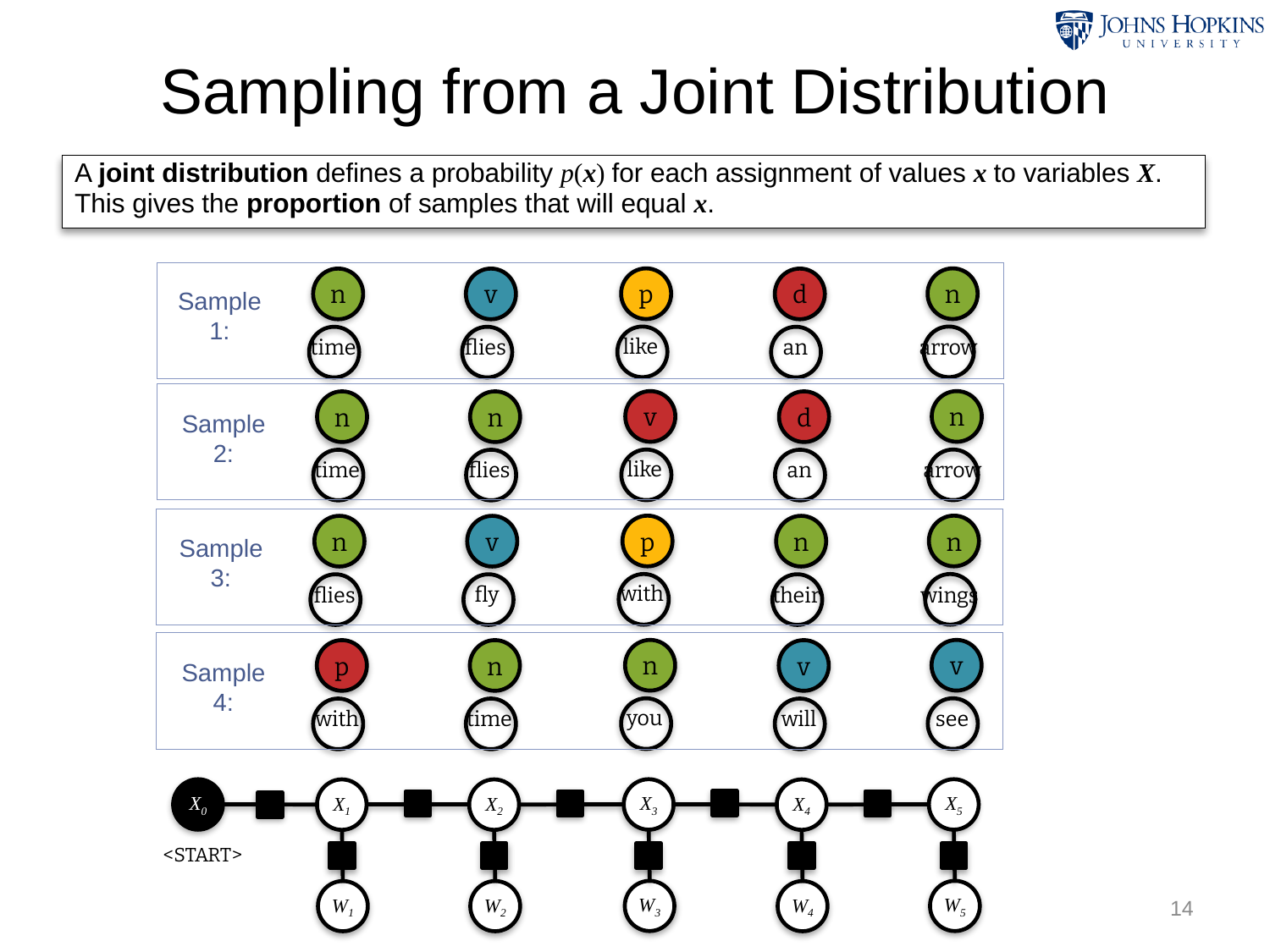

# Sampling from a Joint Distribution
A joint distribution defines a probability p(x) for each assignment of values x to variables X.
This gives the proportion of samples that will equal x.

p
n
n
v
d
Sample 1:

like
flies
time
an
arrow

v
n
n
n
d
Sample 2:

like
flies
time
an
arrow

p
n
n
v
n
Sample 3:

with
fly
flies
their
wings

n
v
p
n
v
Sample 4:

you
time
with
will
see
X0
X3
X5
X1
X2
X4
ψ6
ψ2
ψ4
ψ8
ψ0
ψ1
ψ3
ψ5
ψ7
ψ9
W3
W5
W1
W2
W4

<START>
14